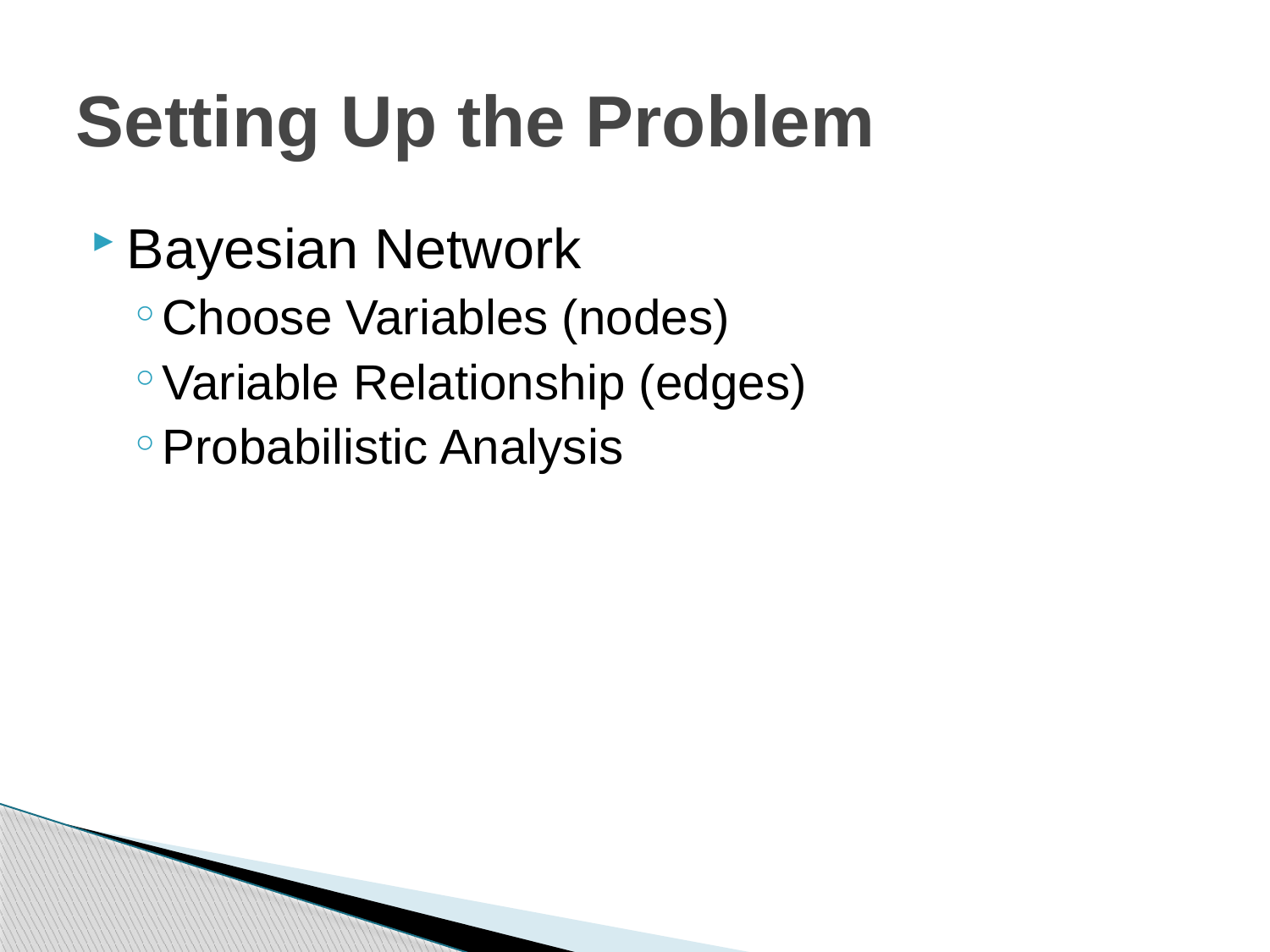

# Setting Up the Problem
Bayesian Network
Choose Variables (nodes)
Variable Relationship (edges)
Probabilistic Analysis